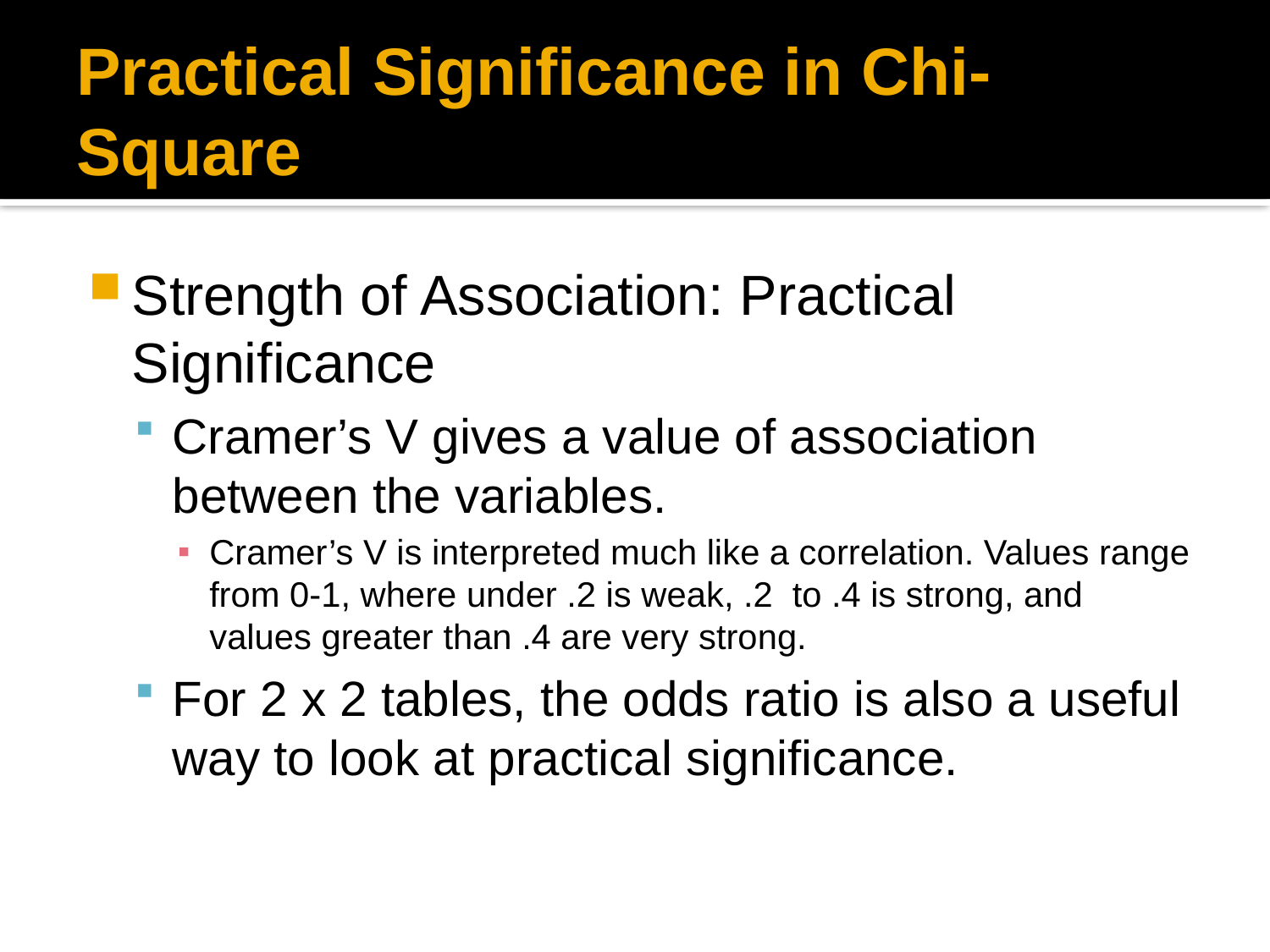

# Practical Significance in Chi-Square
Strength of Association: Practical Significance
Cramer’s V gives a value of association between the variables.
Cramer’s V is interpreted much like a correlation. Values range from 0-1, where under .2 is weak, .2  to .4 is strong, and values greater than .4 are very strong.
For 2 x 2 tables, the odds ratio is also a useful way to look at practical significance.